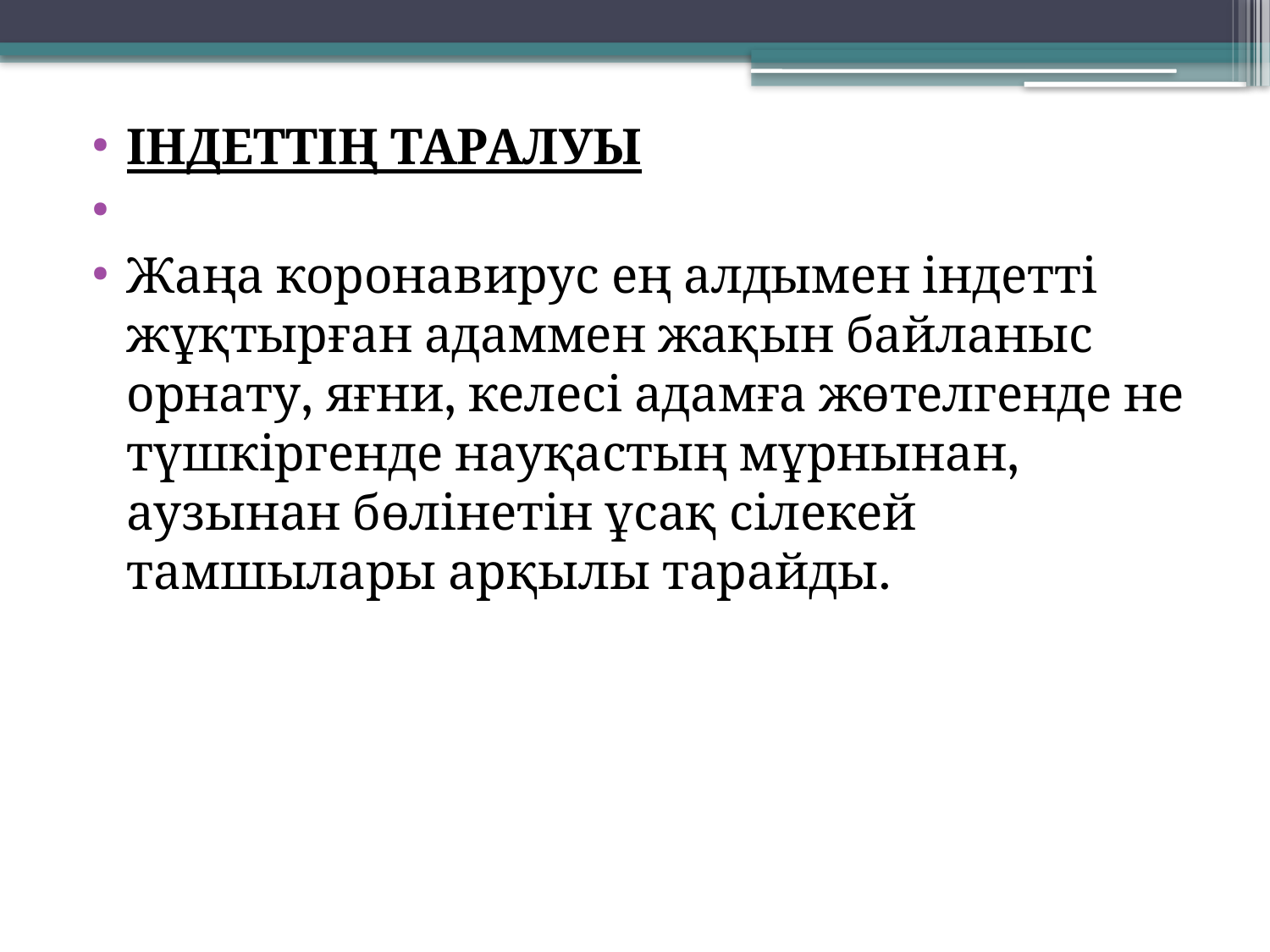

ІНДЕТТІҢ ТАРАЛУЫ

Жаңа коронавирус ең алдымен індетті жұқтырған адаммен жақын байланыс орнату, яғни, келесі адамға жөтелгенде не түшкіргенде науқастың мұрнынан, аузынан бөлінетін ұсақ сілекей тамшылары арқылы тарайды.